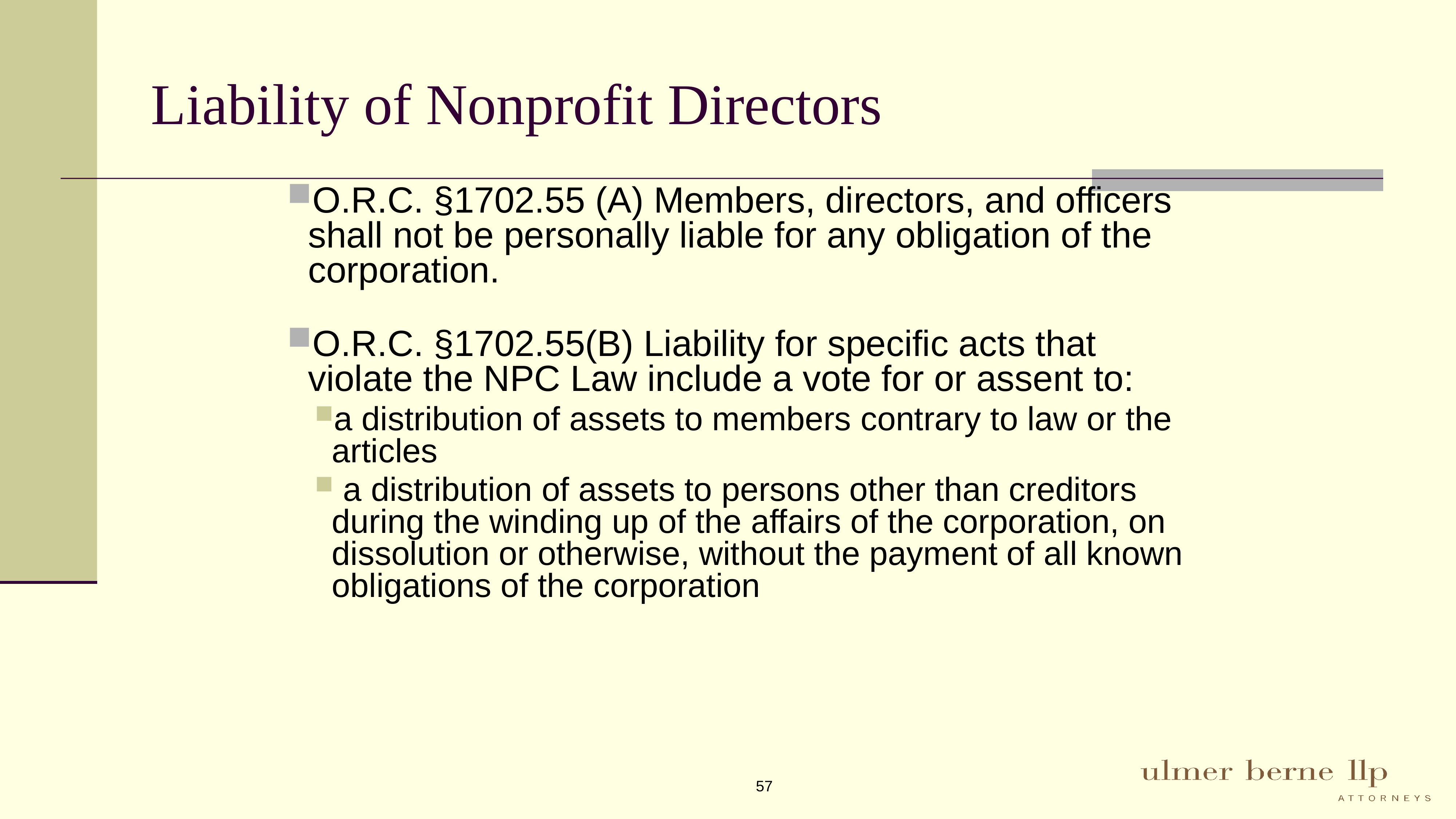

# Liability of Nonprofit Directors
O.R.C. §1702.55 (A) Members, directors, and officers shall not be personally liable for any obligation of the corporation.

O.R.C. §1702.55(B) Liability for specific acts that violate the NPC Law include a vote for or assent to:
a distribution of assets to members contrary to law or the articles
 a distribution of assets to persons other than creditors during the winding up of the affairs of the corporation, on dissolution or otherwise, without the payment of all known obligations of the corporation
57